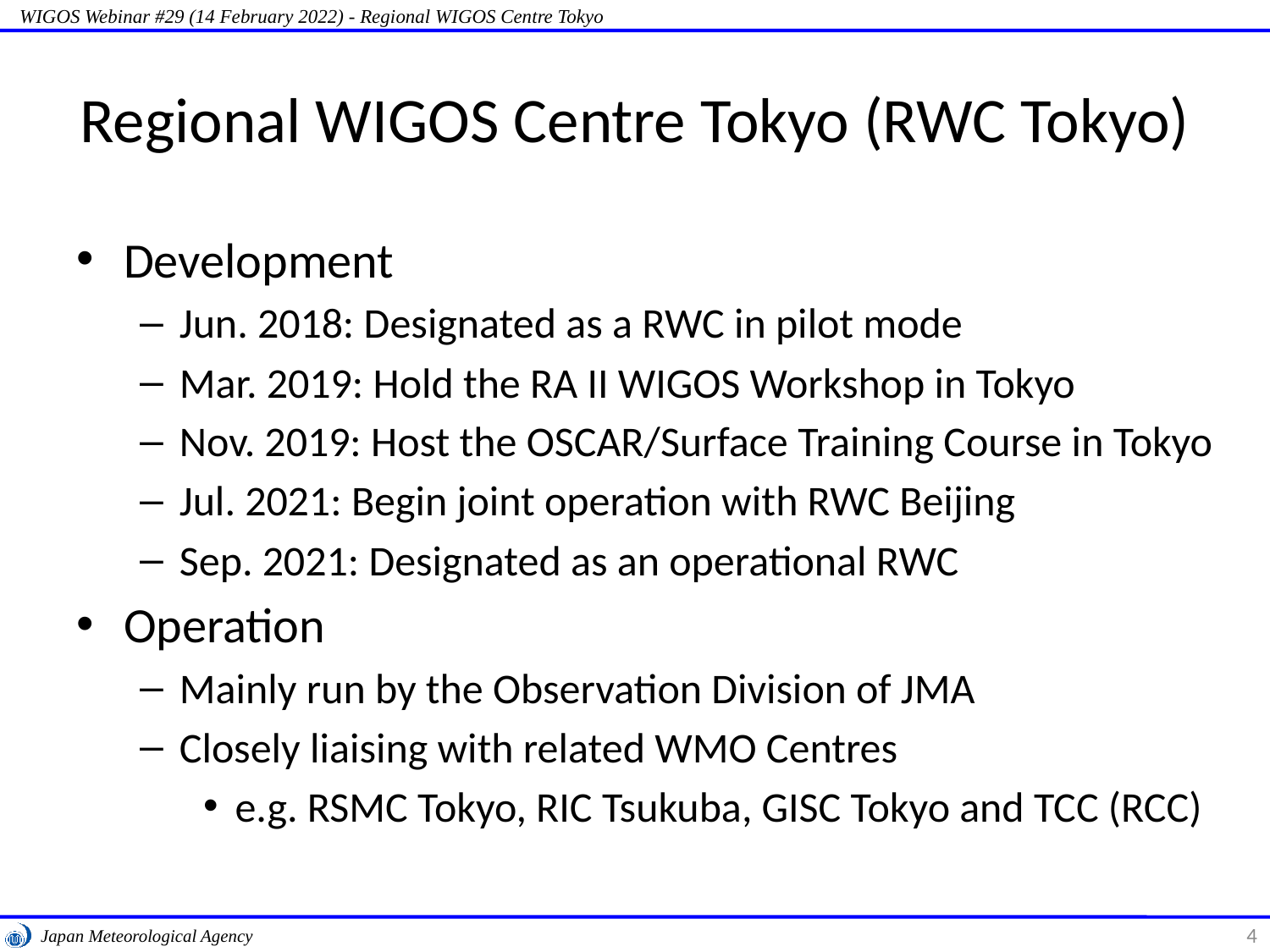

# Regional WIGOS Centre Tokyo (RWC Tokyo)
Development
Jun. 2018: Designated as a RWC in pilot mode
Mar. 2019: Hold the RA II WIGOS Workshop in Tokyo
Nov. 2019: Host the OSCAR/Surface Training Course in Tokyo
Jul. 2021: Begin joint operation with RWC Beijing
Sep. 2021: Designated as an operational RWC
Operation
Mainly run by the Observation Division of JMA
Closely liaising with related WMO Centres
e.g. RSMC Tokyo, RIC Tsukuba, GISC Tokyo and TCC (RCC)
4